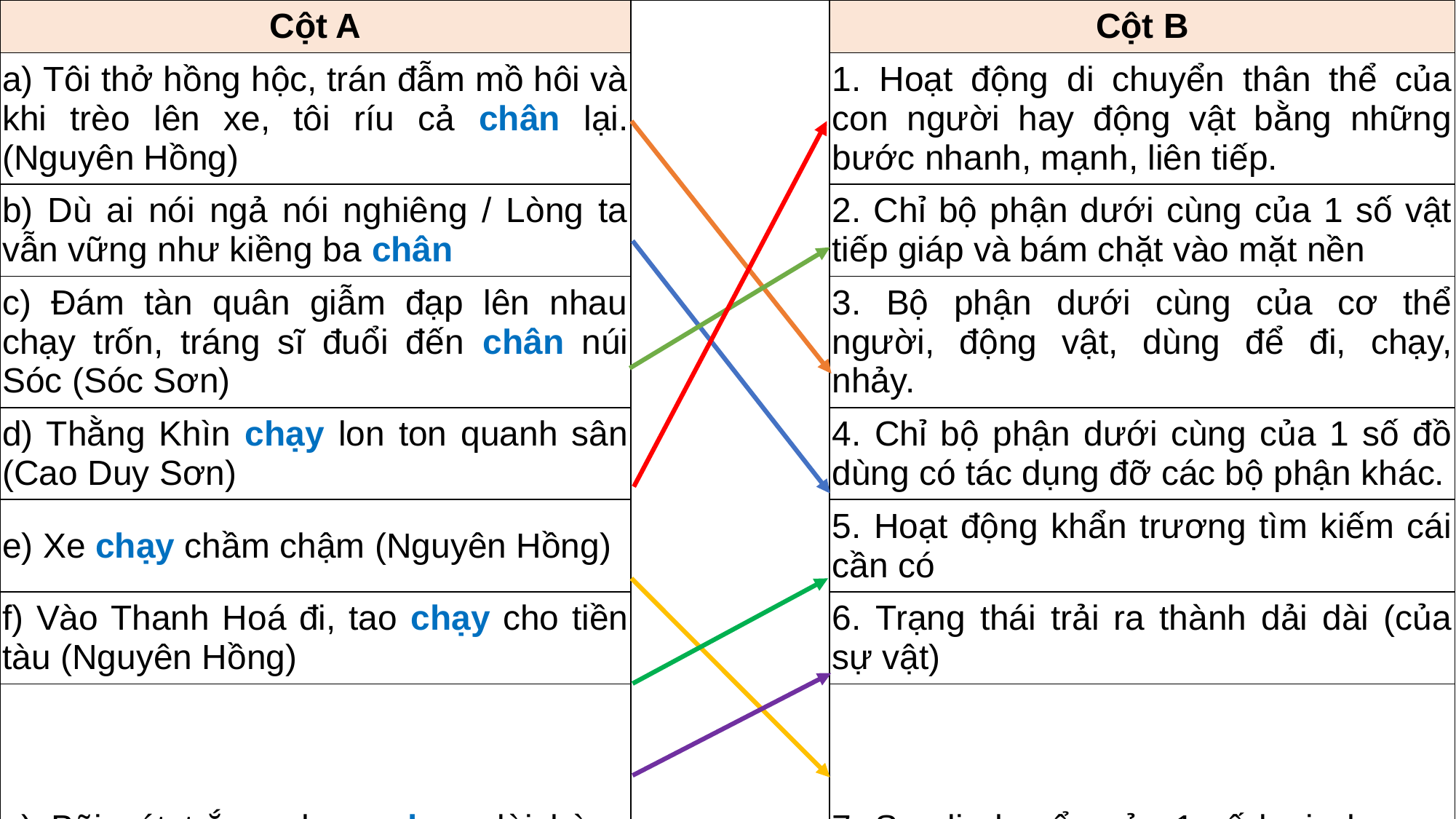

| Cột A |  | Cột B |
| --- | --- | --- |
| a) Tôi thở hồng hộc, trán đẫm mồ hôi và khi trèo lên xe, tôi ríu cả chân lại. (Nguyên Hồng) |  | 1. Hoạt động di chuyển thân thể của con người hay động vật bằng những bước nhanh, mạnh, liên tiếp. |
| b) Dù ai nói ngả nói nghiêng / Lòng ta vẫn vững như kiềng ba chân |  | 2. Chỉ bộ phận dưới cùng của 1 số vật tiếp giáp và bám chặt vào mặt nền |
| c) Đám tàn quân giẫm đạp lên nhau chạy trốn, tráng sĩ đuổi đến chân núi Sóc (Sóc Sơn) |  | 3. Bộ phận dưới cùng của cơ thể người, động vật, dùng để đi, chạy, nhảy. |
| d) Thằng Khìn chạy lon ton quanh sân (Cao Duy Sơn) |  | 4. Chỉ bộ phận dưới cùng của 1 số đồ dùng có tác dụng đỡ các bộ phận khác. |
| e) Xe chạy chầm chậm (Nguyên Hồng) |  | 5. Hoạt động khẩn trương tìm kiếm cái cần có |
| f) Vào Thanh Hoá đi, tao chạy cho tiền tàu (Nguyên Hồng) |  | 6. Trạng thái trải ra thành dải dài (của sự vật) |
| g) Bãi cát trắng phau, chạy dài hàng mấy nghìn thước (Mộng Tuyết) |  | 7. Sự di chuyển của 1 số loại phương tiện giao thông trên bề mặt |